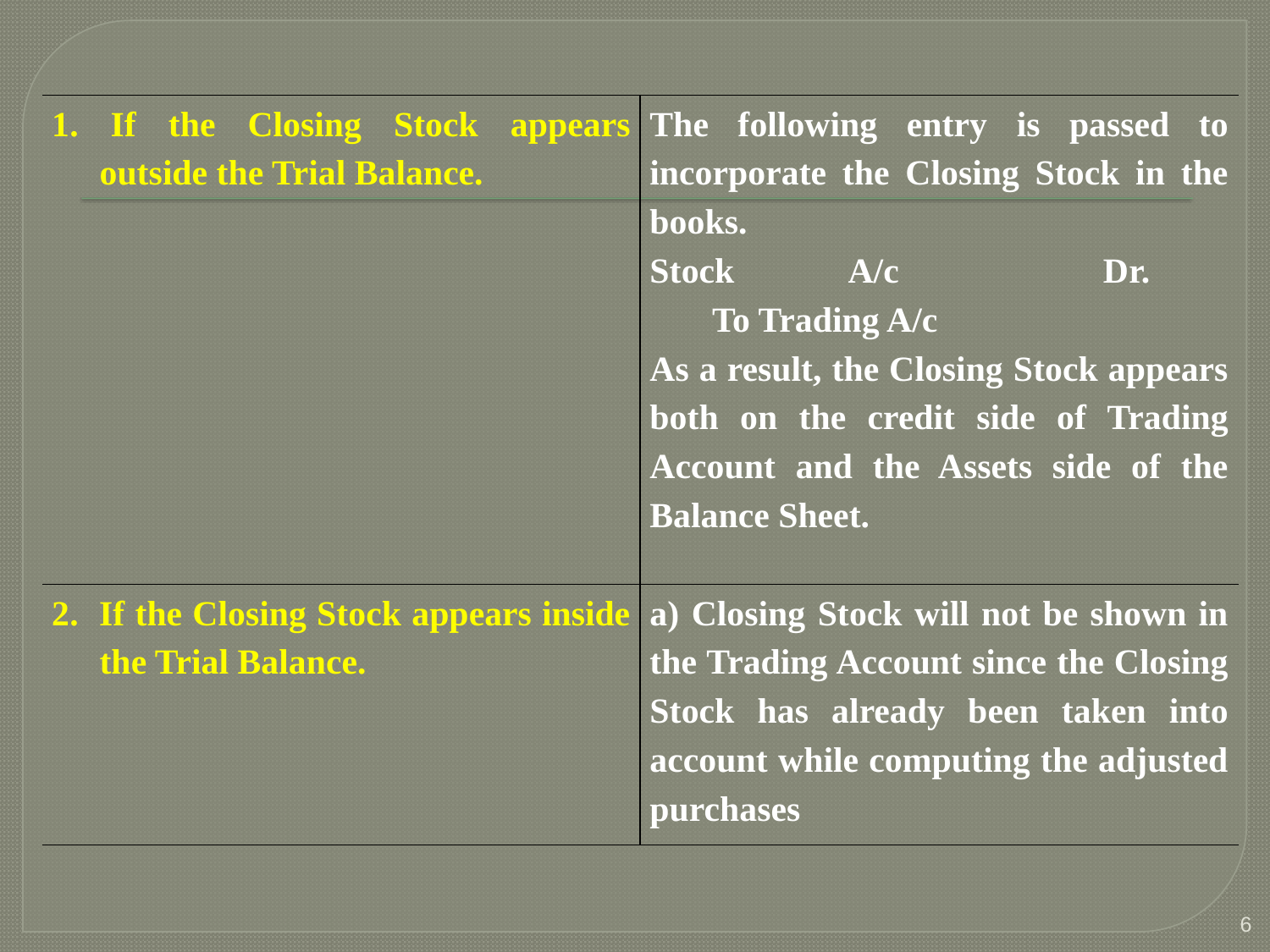

| 1. If the Closing Stock appears outside the Trial Balance. | The following entry is passed to incorporate the Closing Stock in the books. Stock A/c Dr. To Trading A/c As a result, the Closing Stock appears both on the credit side of Trading Account and the Assets side of the Balance Sheet. |
| --- | --- |
| 2. If the Closing Stock appears inside the Trial Balance. | a) Closing Stock will not be shown in the Trading Account since the Closing Stock has already been taken into account while computing the adjusted purchases |
6